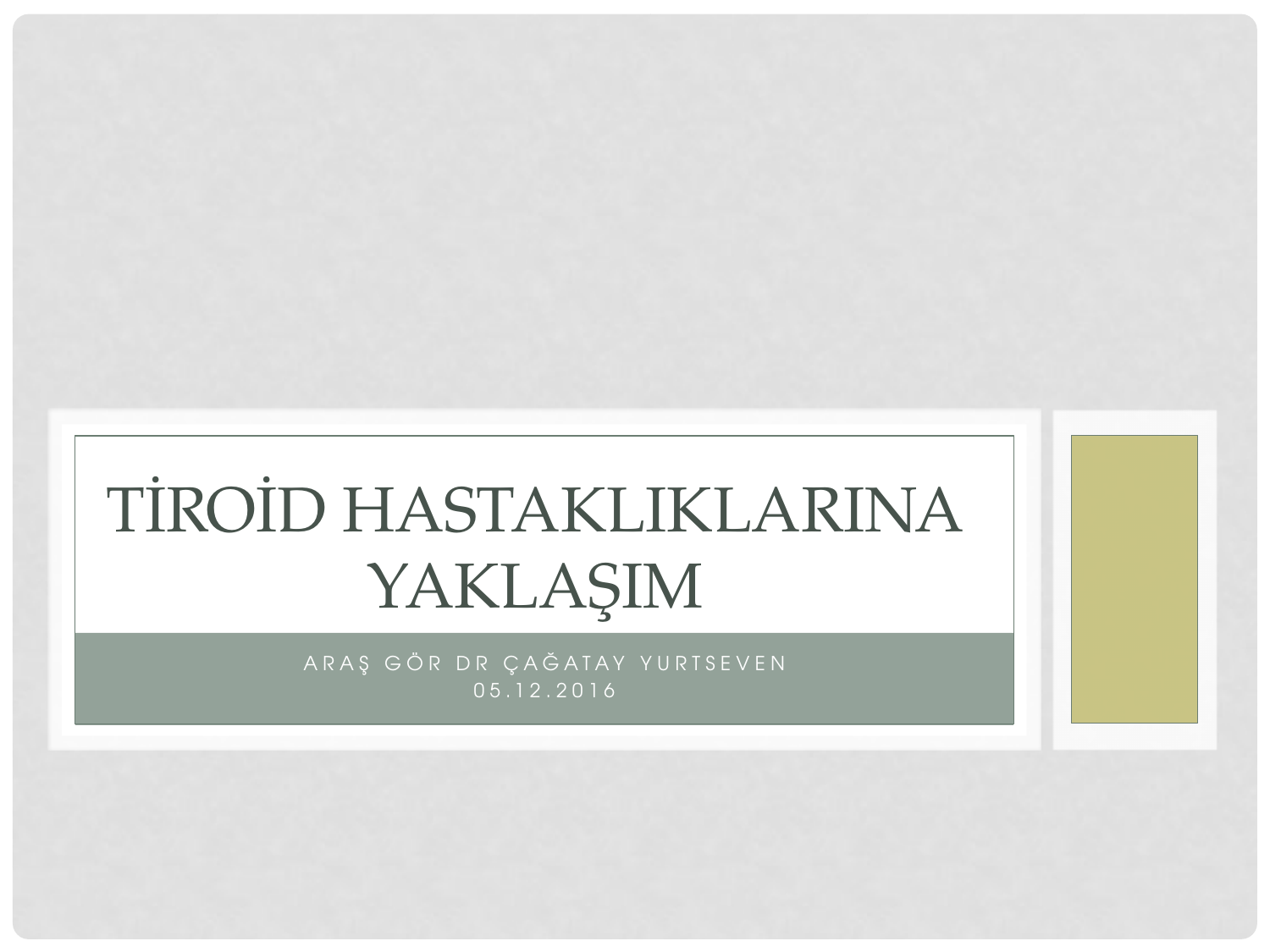

# Tİroİd hastaklIklarIna yaklaşIm
Araş gör dr çağatay yurtseven
05.12.2016